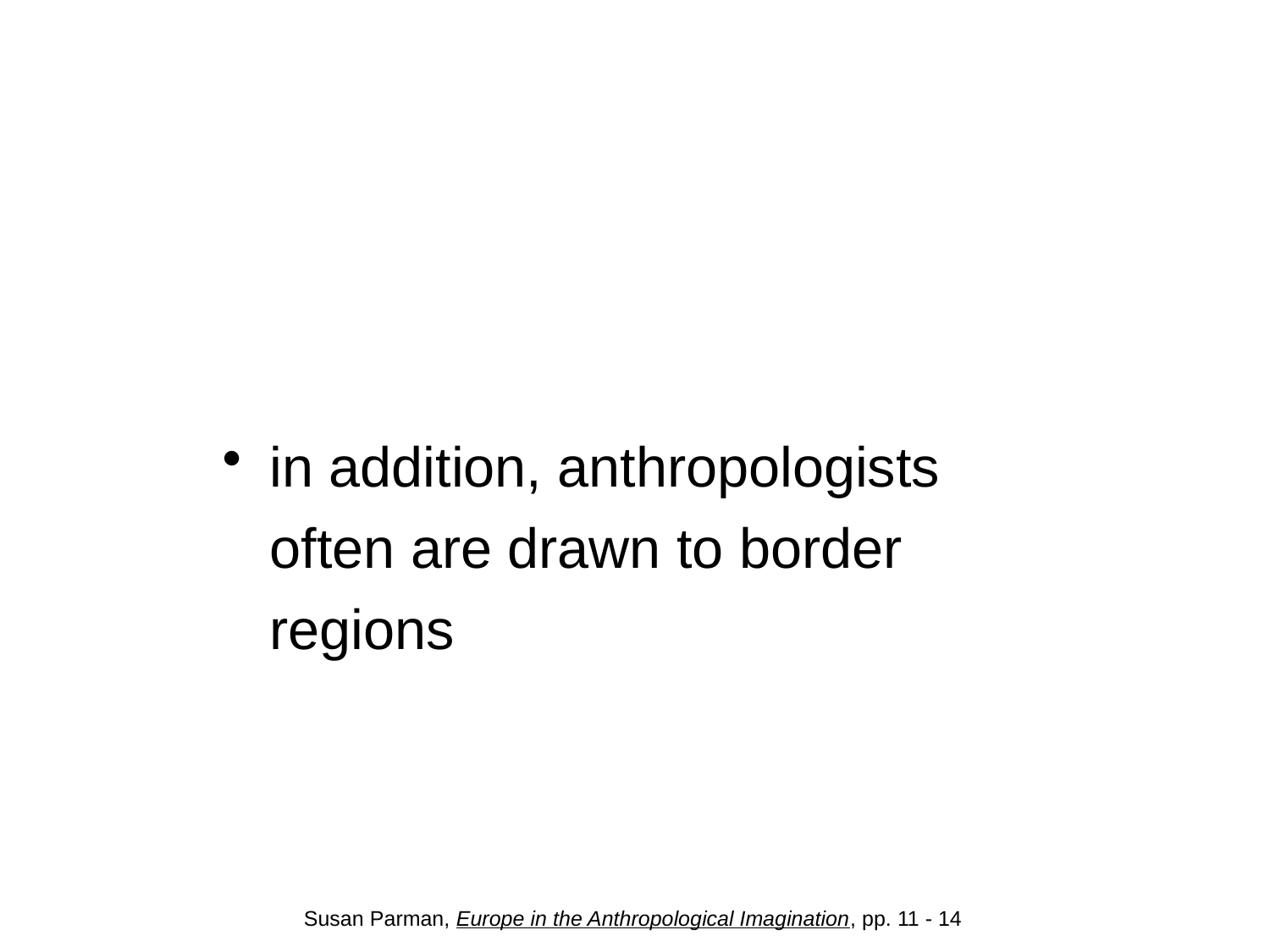

#
in addition, anthropologists often are drawn to border regions
Susan Parman, Europe in the Anthropological Imagination, pp. 11 - 14